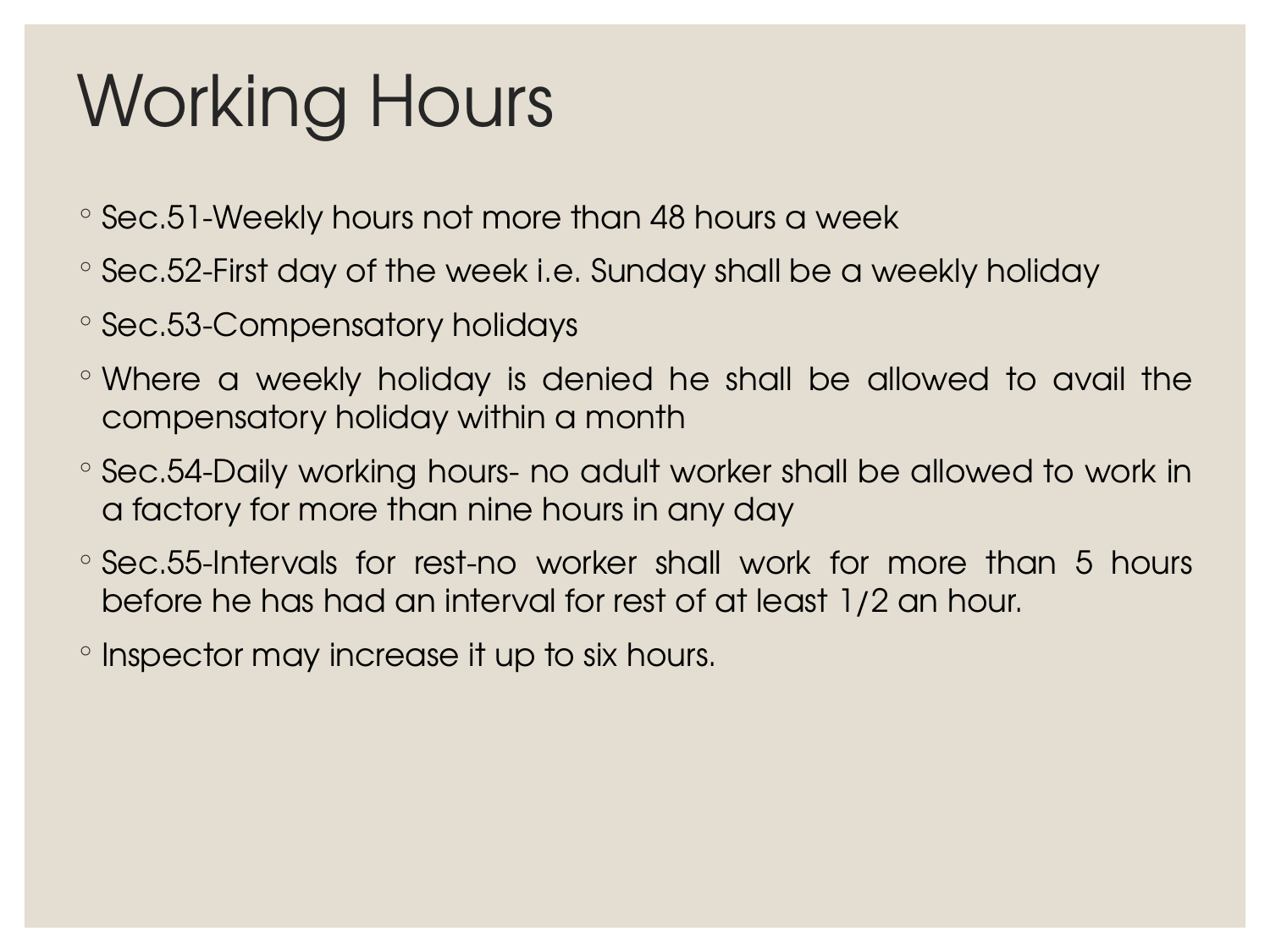

# Working Hours
Sec.51-Weekly hours not more than 48 hours a week
Sec.52-First day of the week i.e. Sunday shall be a weekly holiday
Sec.53-Compensatory holidays
Where a weekly holiday is denied he shall be allowed to avail the compensatory holiday within a month
Sec.54-Daily working hours- no adult worker shall be allowed to work in a factory for more than nine hours in any day
Sec.55-Intervals for rest-no worker shall work for more than 5 hours before he has had an interval for rest of at least 1/2 an hour.
Inspector may increase it up to six hours.